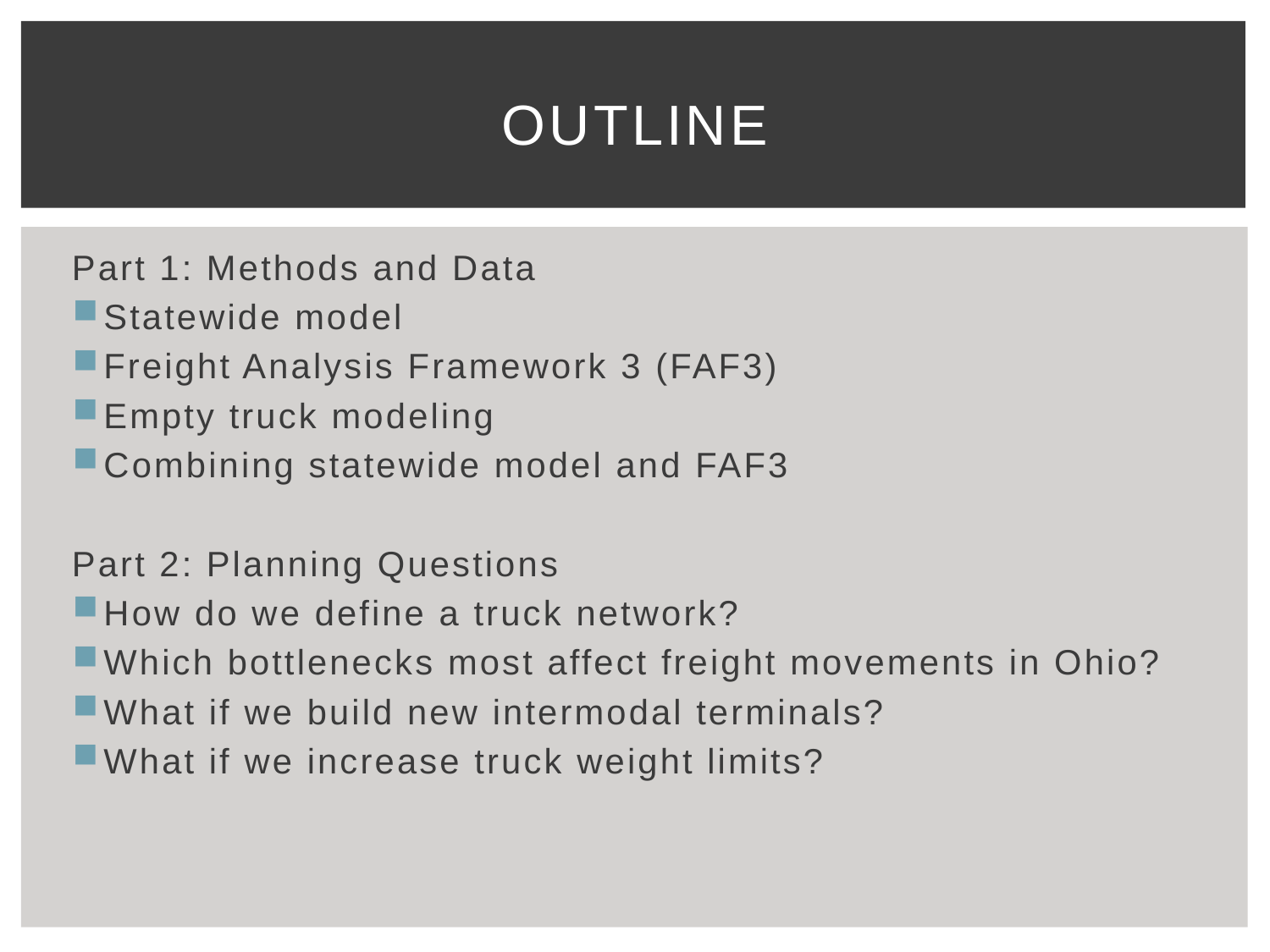

# Outline
Part 1: Methods and Data
Statewide model
Freight Analysis Framework 3 (FAF3)
Empty truck modeling
Combining statewide model and FAF3

Part 2: Planning Questions
How do we define a truck network?
Which bottlenecks most affect freight movements in Ohio?
What if we build new intermodal terminals?
What if we increase truck weight limits?